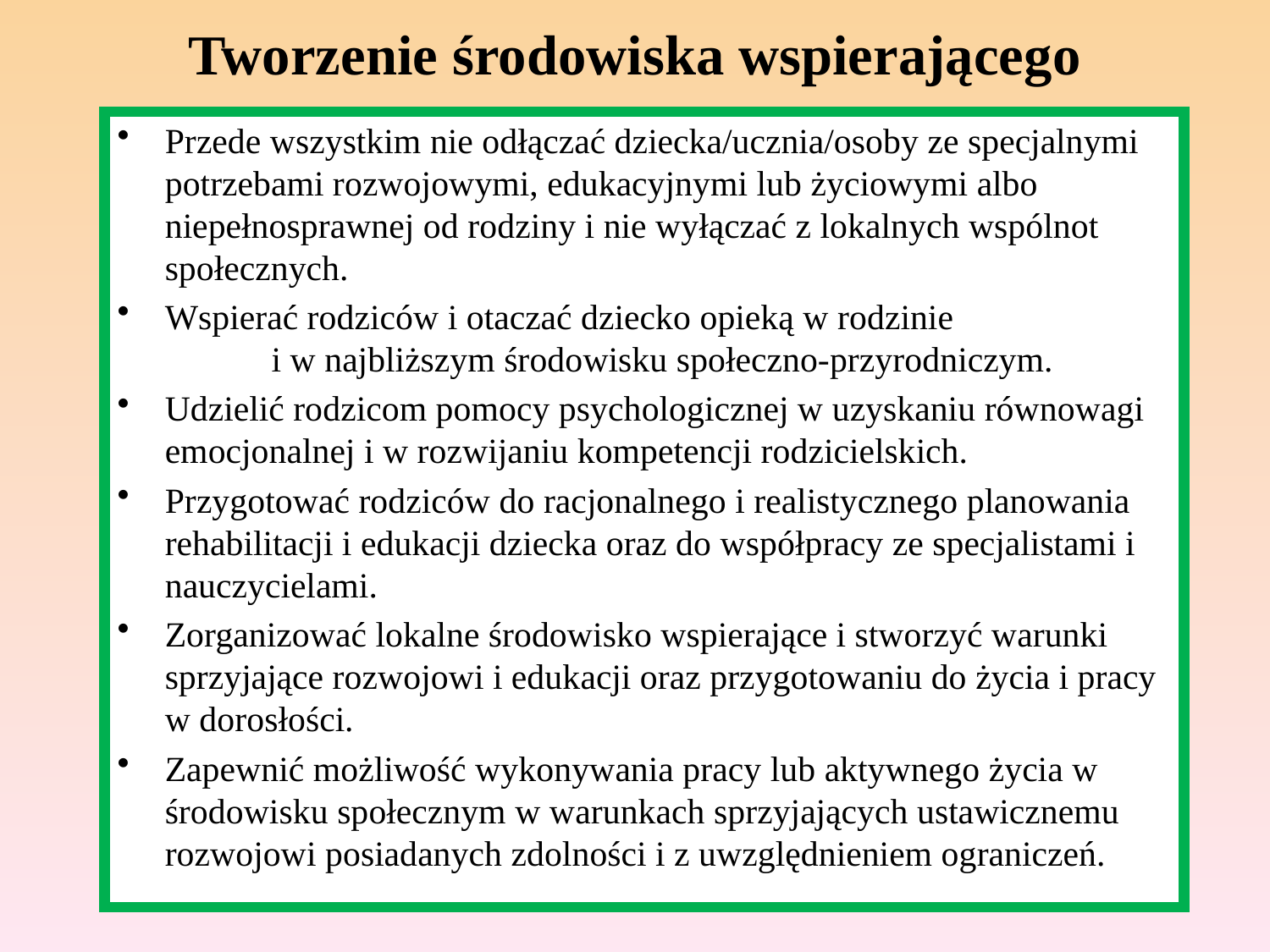

# Tworzenie środowiska wspierającego
Przede wszystkim nie odłączać dziecka/ucznia/osoby ze specjalnymi potrzebami rozwojowymi, edukacyjnymi lub życiowymi albo niepełnosprawnej od rodziny i nie wyłączać z lokalnych wspólnot społecznych.
Wspierać rodziców i otaczać dziecko opieką w rodzinie                                     i w najbliższym środowisku społeczno-przyrodniczym.
Udzielić rodzicom pomocy psychologicznej w uzyskaniu równowagi emocjonalnej i w rozwijaniu kompetencji rodzicielskich.
Przygotować rodziców do racjonalnego i realistycznego planowania rehabilitacji i edukacji dziecka oraz do współpracy ze specjalistami i nauczycielami.
Zorganizować lokalne środowisko wspierające i stworzyć warunki sprzyjające rozwojowi i edukacji oraz przygotowaniu do życia i pracy w dorosłości.
Zapewnić możliwość wykonywania pracy lub aktywnego życia w środowisku społecznym w warunkach sprzyjających ustawicznemu rozwojowi posiadanych zdolności i z uwzględnieniem ograniczeń.